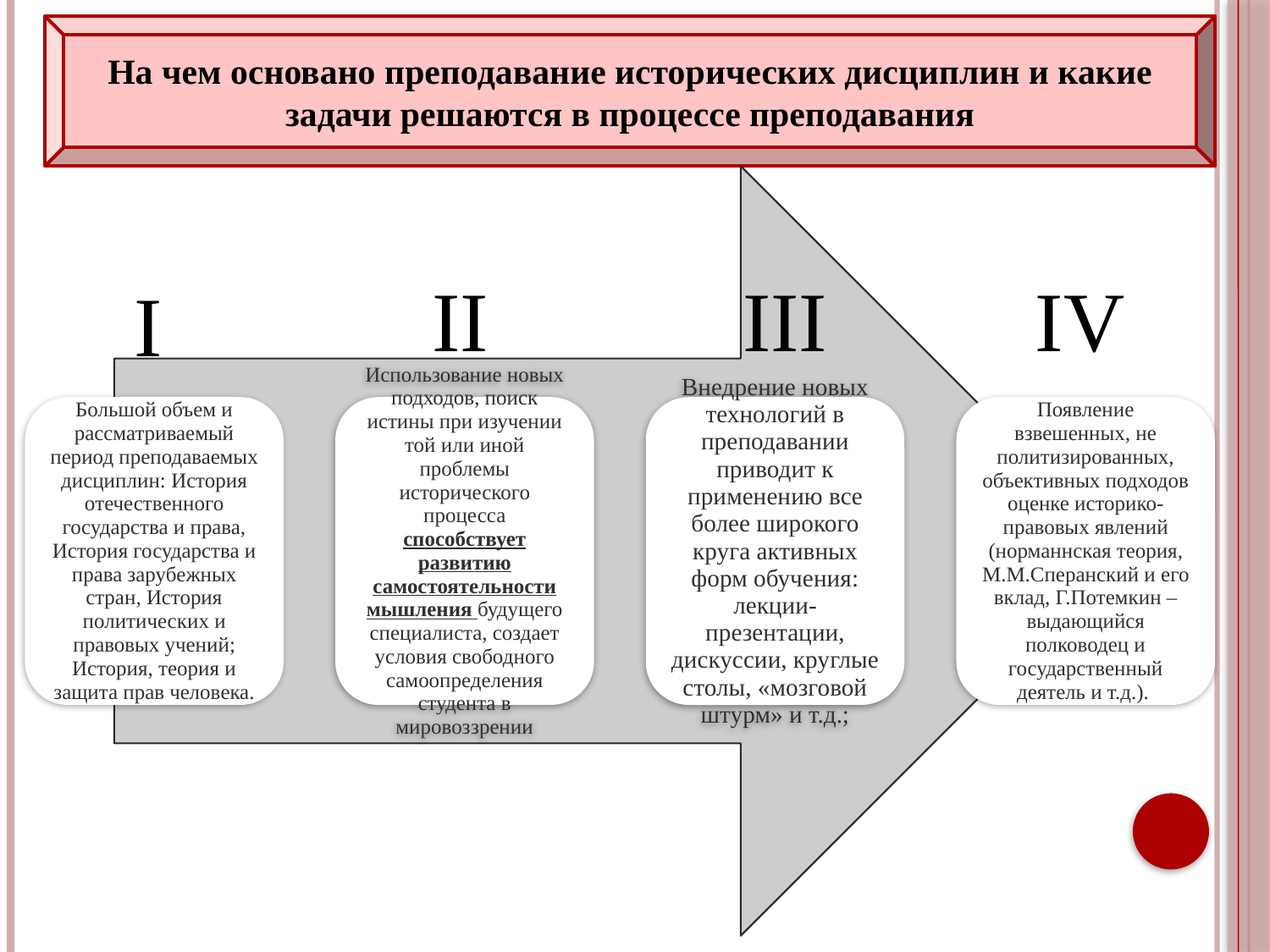

На чем основано преподавание исторических дисциплин и какие задачи решаются в процессе преподавания
Большой объем и рассматриваемый период преподаваемых дисциплин: История отечественного государства и права, История государства и права зарубежных стран, История политических и правовых учений; История, теория и защита прав человека.
Использование новых подходов, поиск истины при изучении той или иной проблемы исторического процесса способствует развитию самостоятельности мышления будущего специалиста, создает условия свободного самоопределения студента в мировоззрении
Внедрение новых технологий в преподавании приводит к применению все более широкого круга активных форм обучения: лекции-презентации, дискуссии, круглые столы, «мозговой штурм» и т.д.;
Появление взвешенных, не политизированных, объективных подходов оценке историко-правовых явлений (норманнская теория, М.М.Сперанский и его вклад, Г.Потемкин – выдающийся полководец и государственный деятель и т.д.).
III
II
IV
I